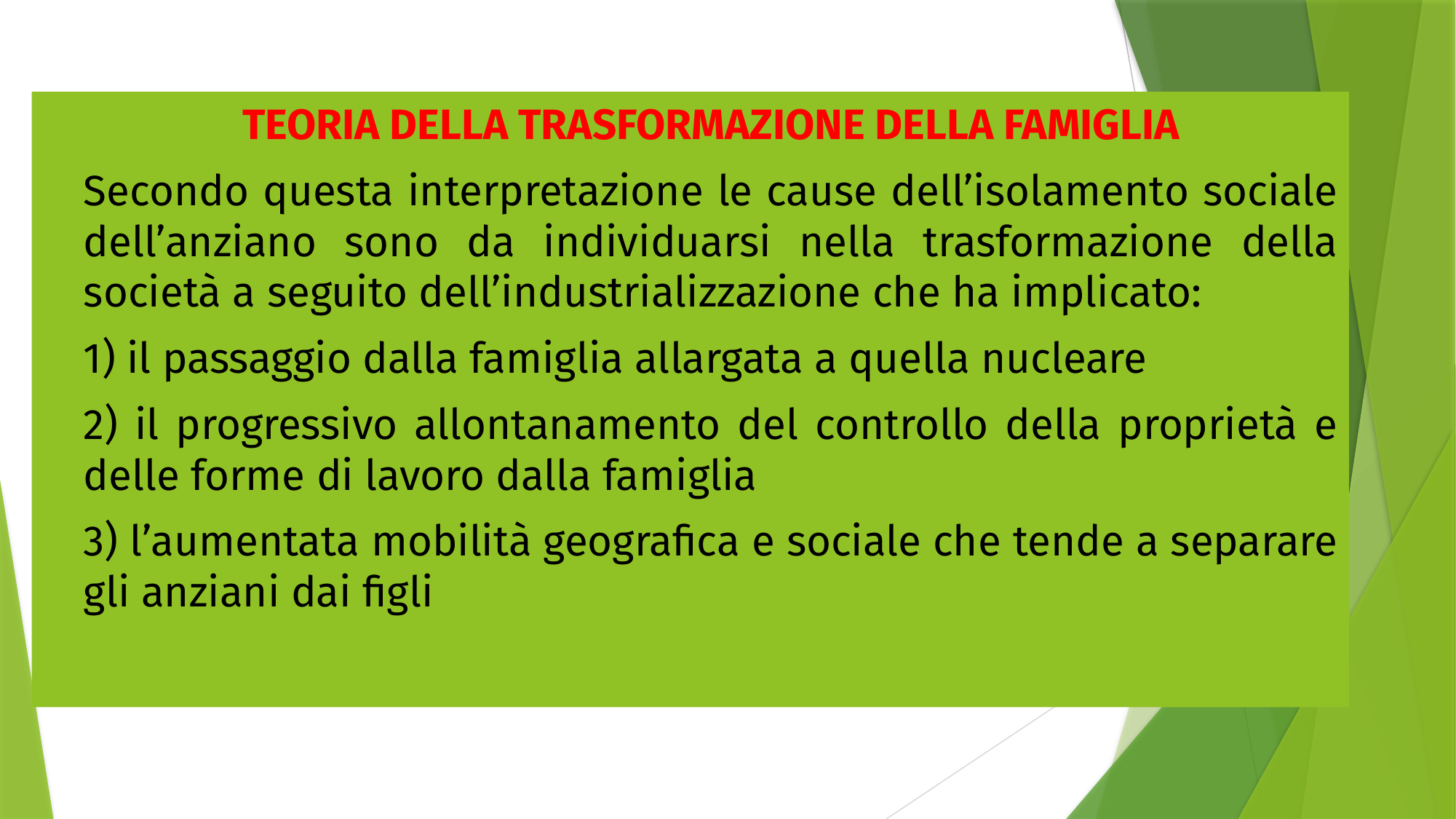

TEORIA DELLA TRASFORMAZIONE DELLA FAMIGLIA
Secondo questa interpretazione le cause dell’isolamento sociale dell’anziano sono da individuarsi nella trasformazione della società a seguito dell’industrializzazione che ha implicato:
1) il passaggio dalla famiglia allargata a quella nucleare
2) il progressivo allontanamento del controllo della proprietà e delle forme di lavoro dalla famiglia
3) l’aumentata mobilità geografica e sociale che tende a separare gli anziani dai figli